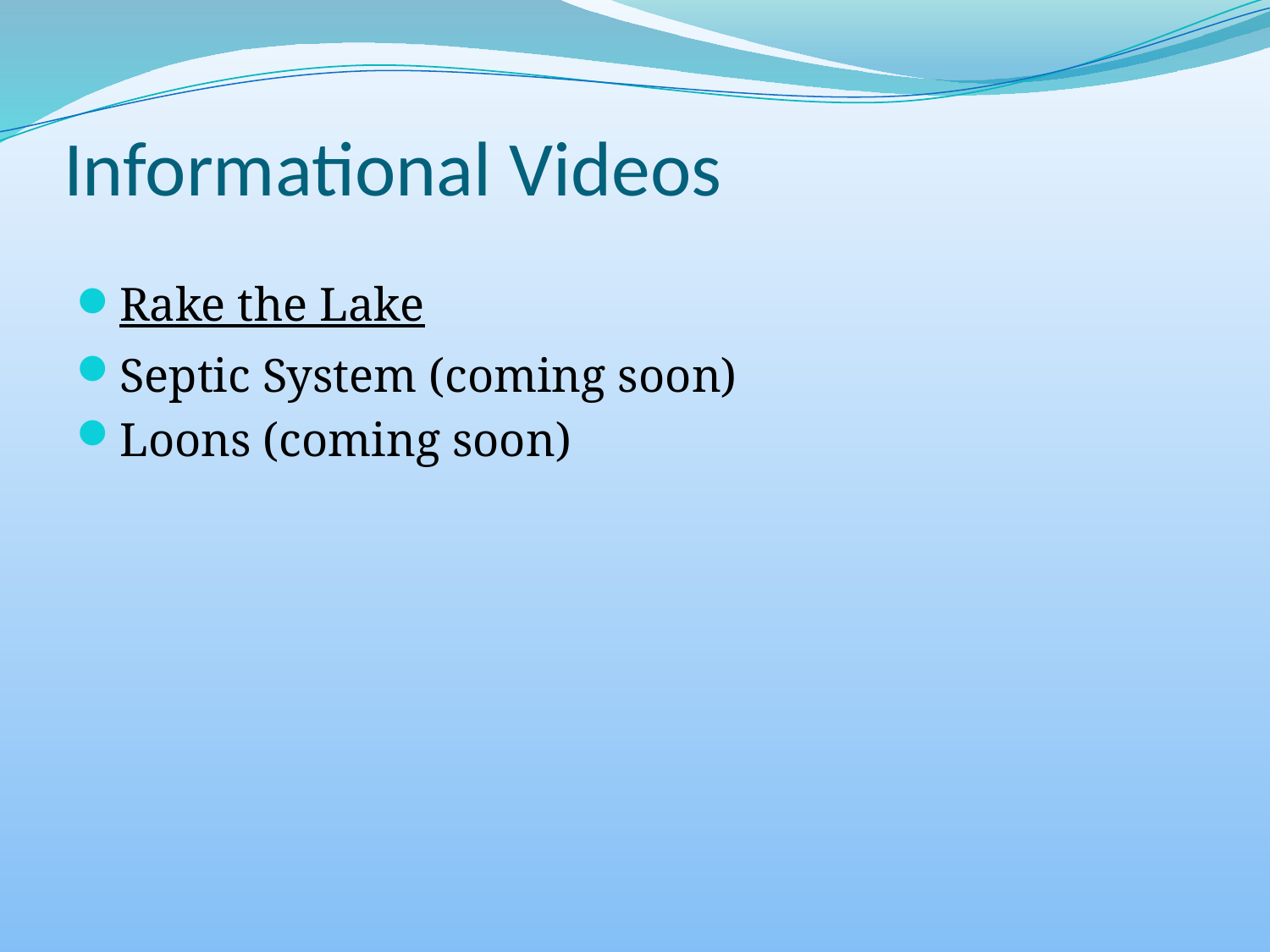

# Informational Videos
Rake the Lake
Septic System (coming soon)
Loons (coming soon)